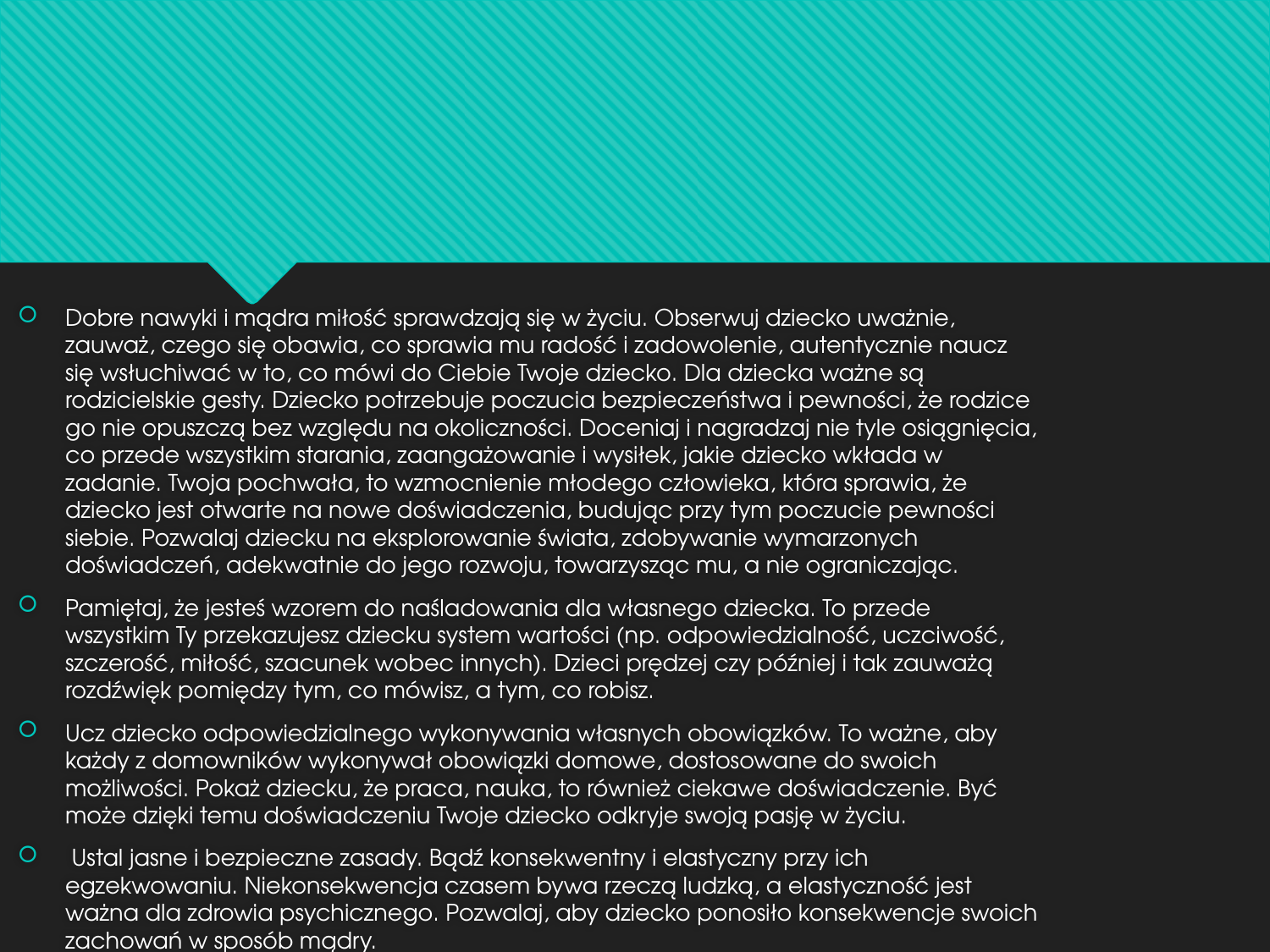

#
Dobre nawyki i mądra miłość sprawdzają się w życiu. Obserwuj dziecko uważnie, zauważ, czego się obawia, co sprawia mu radość i zadowolenie, autentycznie naucz się wsłuchiwać w to, co mówi do Ciebie Twoje dziecko. Dla dziecka ważne są rodzicielskie gesty. Dziecko potrzebuje poczucia bezpieczeństwa i pewności, że rodzice go nie opuszczą bez względu na okoliczności. Doceniaj i nagradzaj nie tyle osiągnięcia, co przede wszystkim starania, zaangażowanie i wysiłek, jakie dziecko wkłada w zadanie. Twoja pochwała, to wzmocnienie młodego człowieka, która sprawia, że dziecko jest otwarte na nowe doświadczenia, budując przy tym poczucie pewności siebie. Pozwalaj dziecku na eksplorowanie świata, zdobywanie wymarzonych doświadczeń, adekwatnie do jego rozwoju, towarzysząc mu, a nie ograniczając.
Pamiętaj, że jesteś wzorem do naśladowania dla własnego dziecka. To przede wszystkim Ty przekazujesz dziecku system wartości (np. odpowiedzialność, uczciwość, szczerość, miłość, szacunek wobec innych). Dzieci prędzej czy później i tak zauważą rozdźwięk pomiędzy tym, co mówisz, a tym, co robisz.
Ucz dziecko odpowiedzialnego wykonywania własnych obowiązków. To ważne, aby każdy z domowników wykonywał obowiązki domowe, dostosowane do swoich możliwości. Pokaż dziecku, że praca, nauka, to również ciekawe doświadczenie. Być może dzięki temu doświadczeniu Twoje dziecko odkryje swoją pasję w życiu.
 Ustal jasne i bezpieczne zasady. Bądź konsekwentny i elastyczny przy ich egzekwowaniu. Niekonsekwencja czasem bywa rzeczą ludzką, a elastyczność jest ważna dla zdrowia psychicznego. Pozwalaj, aby dziecko ponosiło konsekwencje swoich zachowań w sposób mądry.